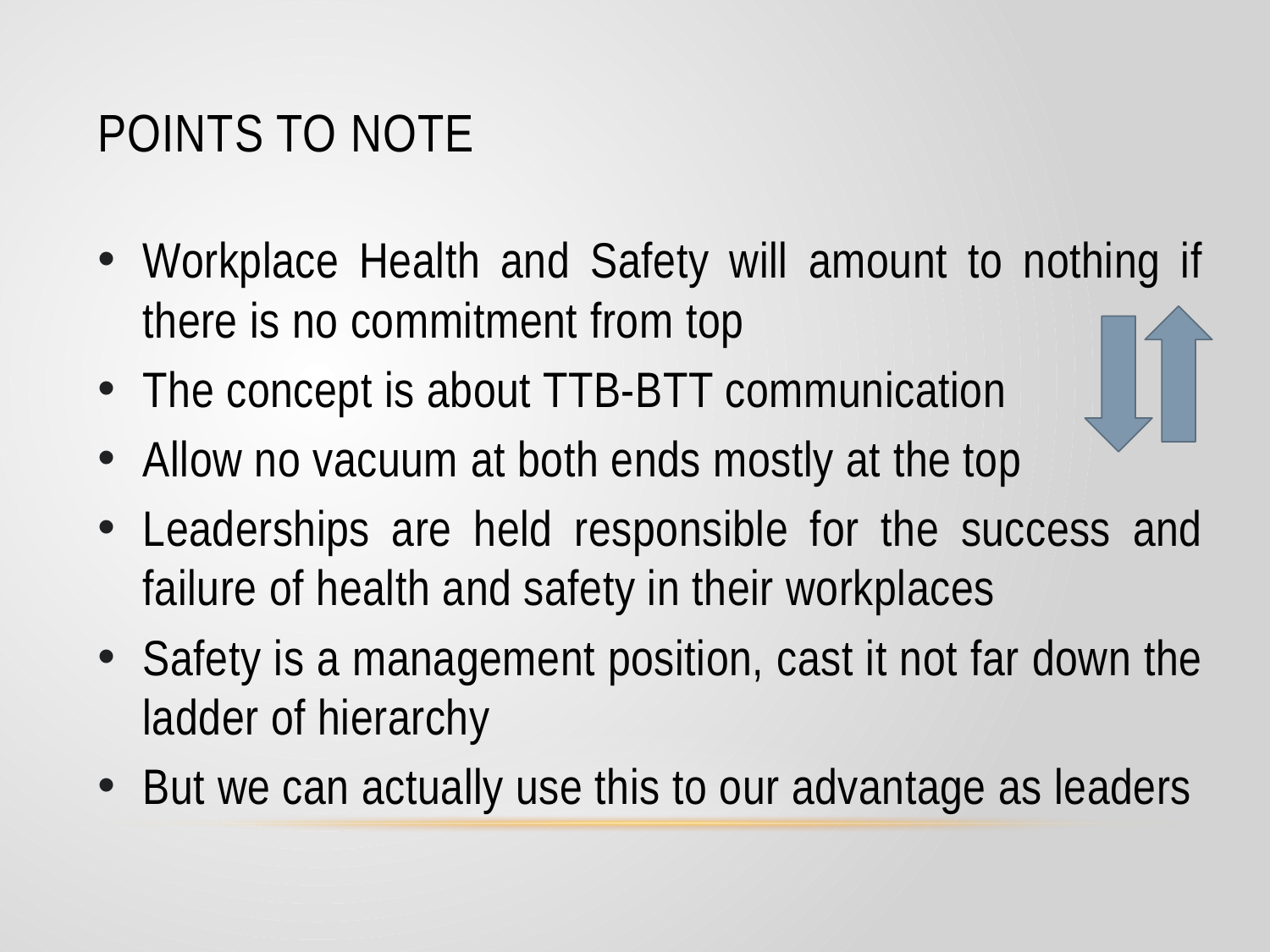

# Points to Note
Workplace Health and Safety will amount to nothing if there is no commitment from top
The concept is about TTB-BTT communication
Allow no vacuum at both ends mostly at the top
Leaderships are held responsible for the success and failure of health and safety in their workplaces
Safety is a management position, cast it not far down the ladder of hierarchy
But we can actually use this to our advantage as leaders